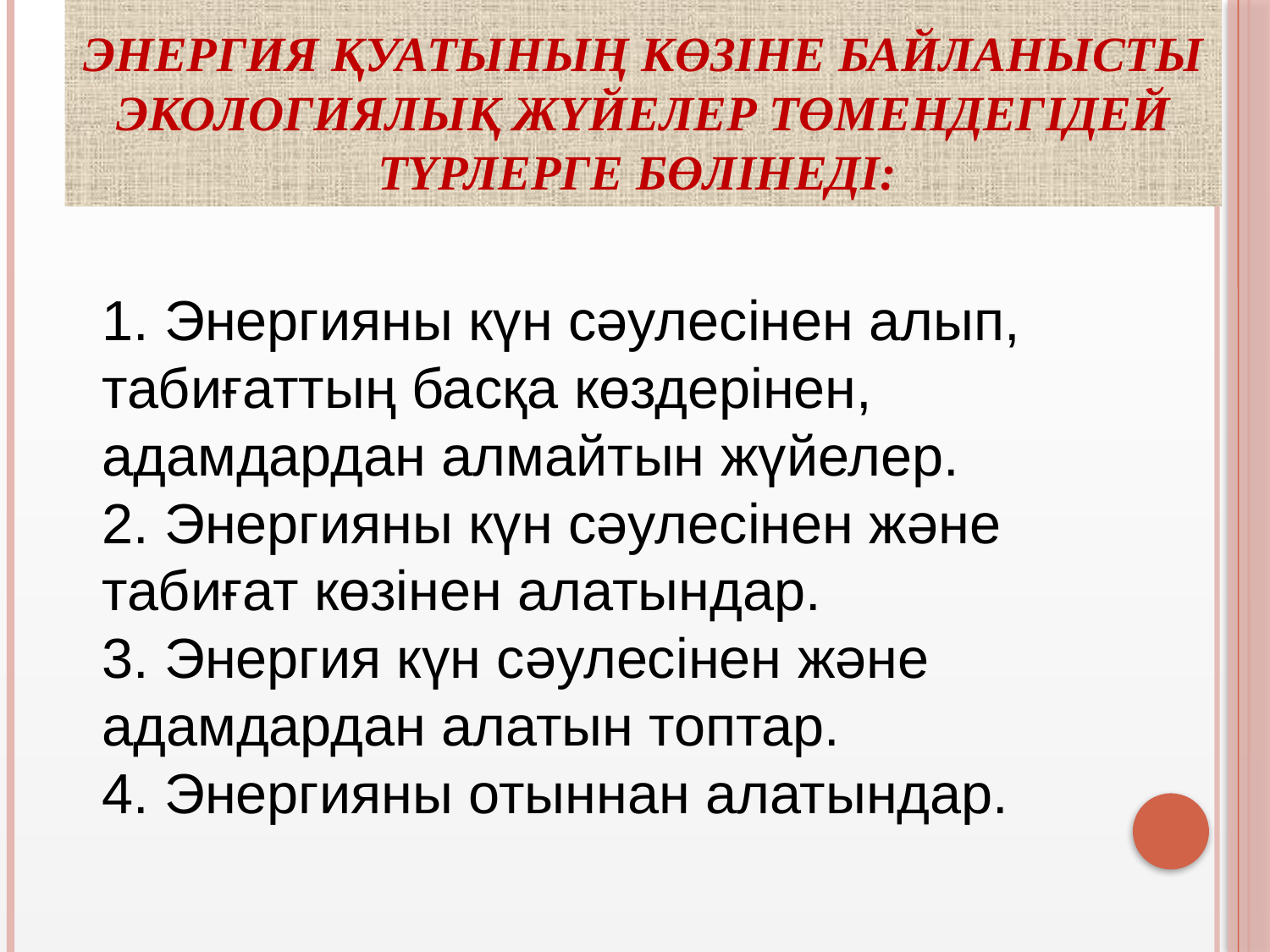

# Энергия қуатының көзiне байланысты экологиялық жүйелер төмендегiдей түрлерге бөлiнедi:
1. Энергияны күн сәулесiнен алып, табиғаттың басқа көздерiнен, адамдардан алмайтын жүйелер.
2. Энергияны күн сәулесiнен және табиғат көзiнен алатындар.
3. Энергия күн сәулесiнен және адамдардан алатын топтар.
4. Энергияны отыннан алатындар.